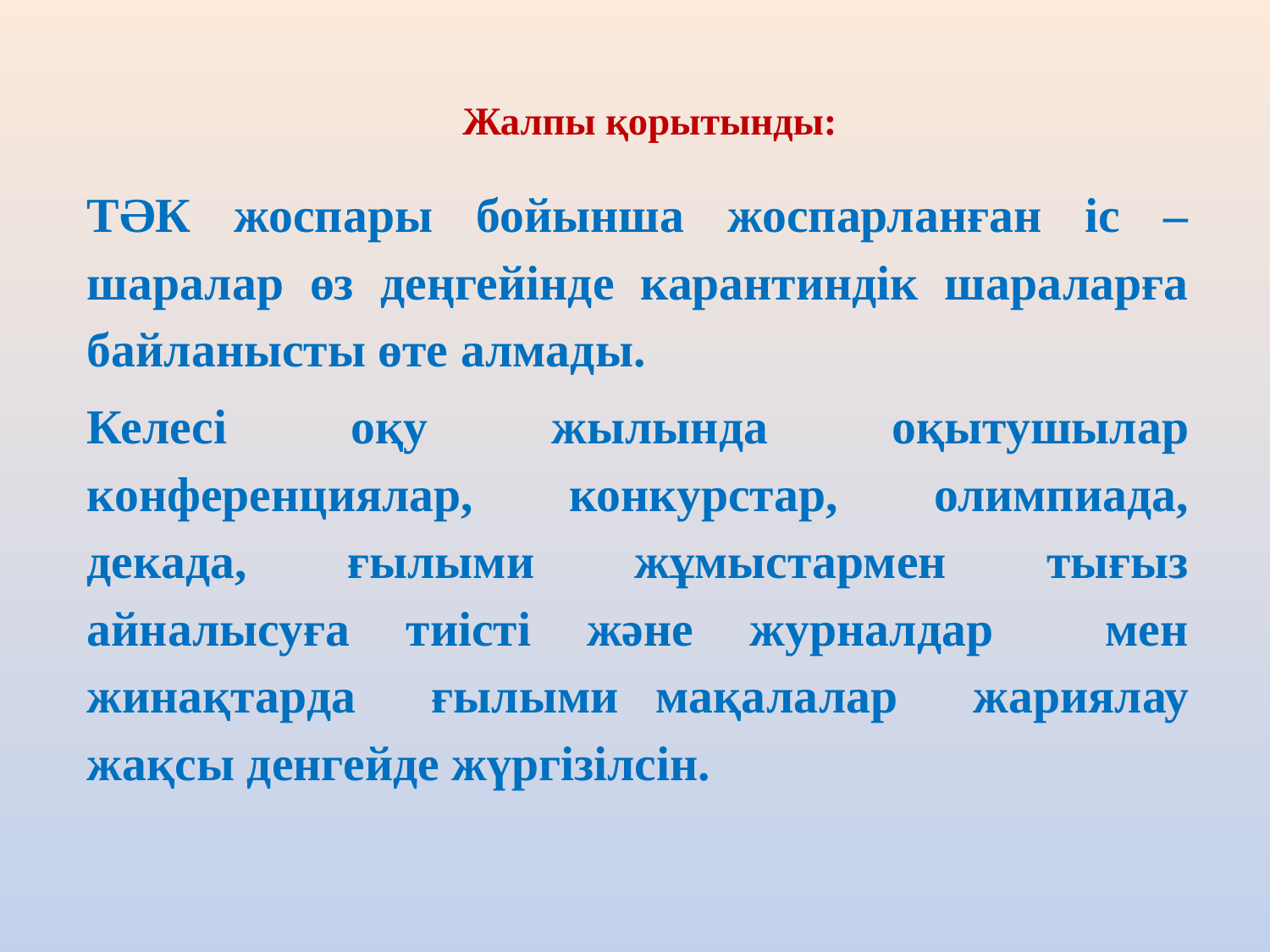

# Жалпы қорытынды:
ТӘК жоспары бойынша жоспарланған іс – шаралар өз деңгейінде карантиндік шараларға байланысты өте алмады.
Келесі оқу жылында оқытушылар конференциялар, конкурстар, олимпиада, декада, ғылыми жұмыстармен тығыз айналысуға тиісті және журналдар  мен жинақтарда  ғылыми мақалалар  жариялау жақсы денгейде жүргізілсін.